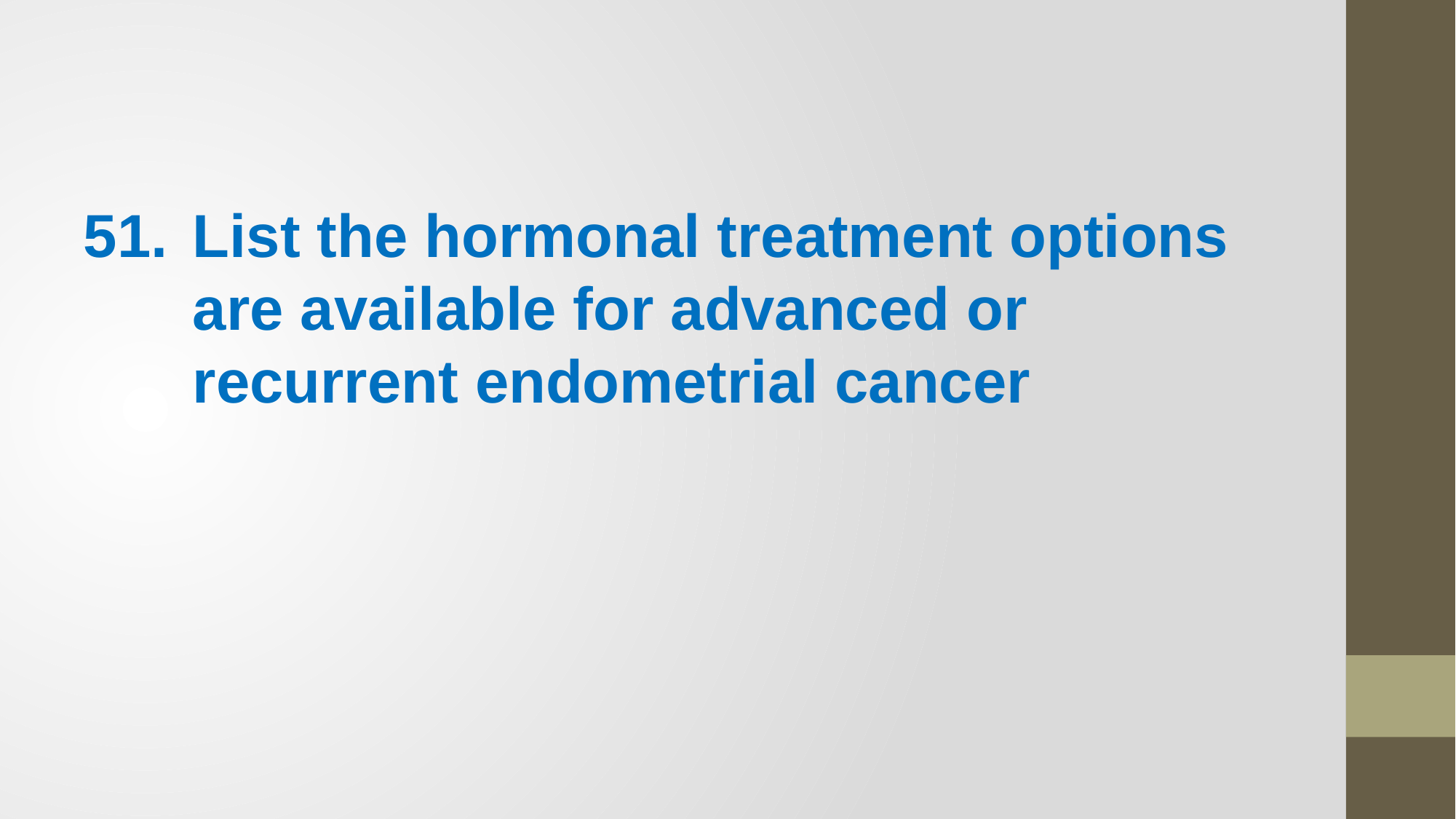

51.	List the hormonal treatment options are available for advanced or recurrent endometrial cancer